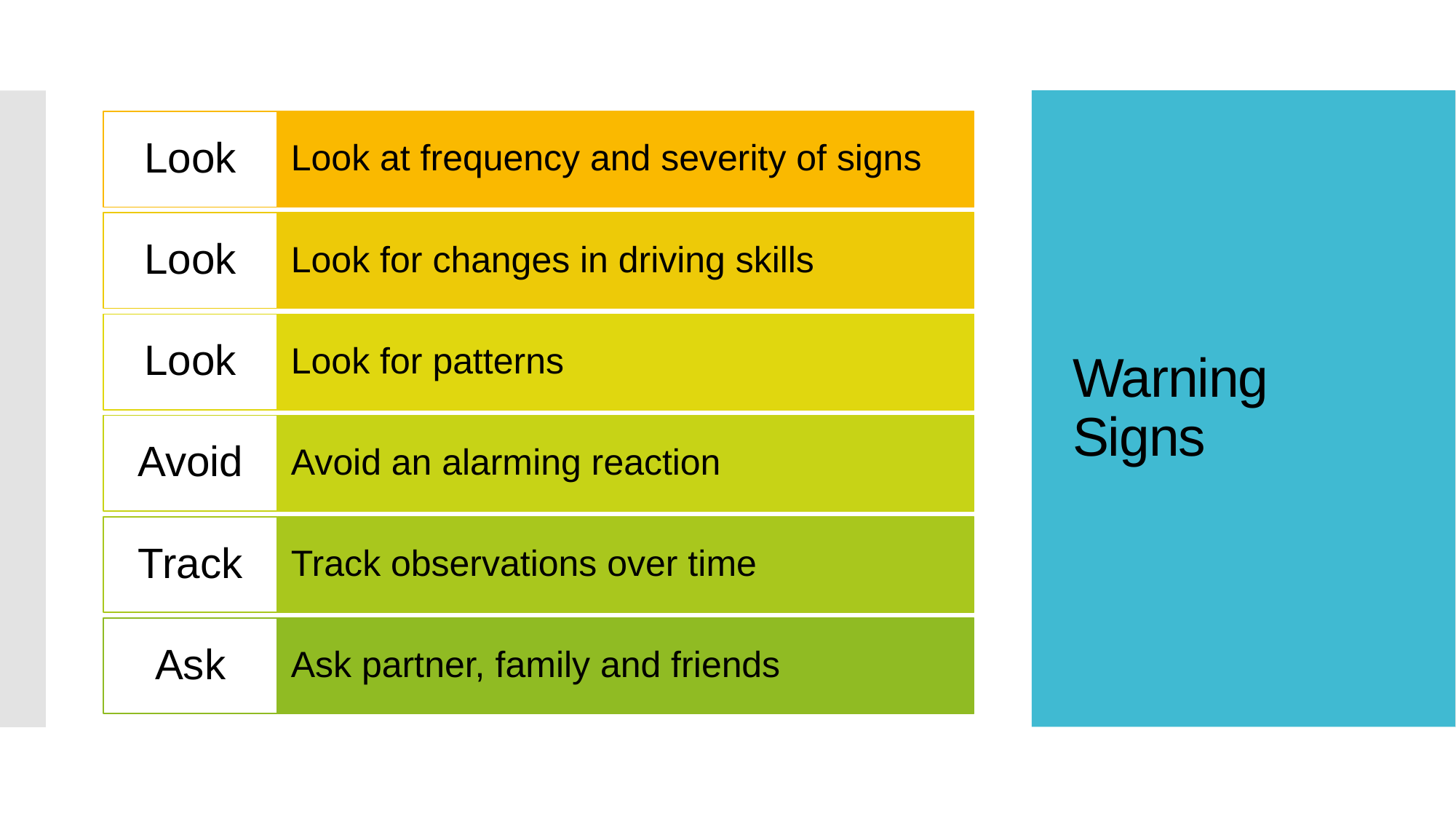

Look at frequency and severity of signs
Look
Look for changes in driving skills
Look
Look for patterns
Look
Avoid an alarming reaction
Avoid
Track observations over time
Track
Ask partner, family and friends
Ask
# Warning Signs